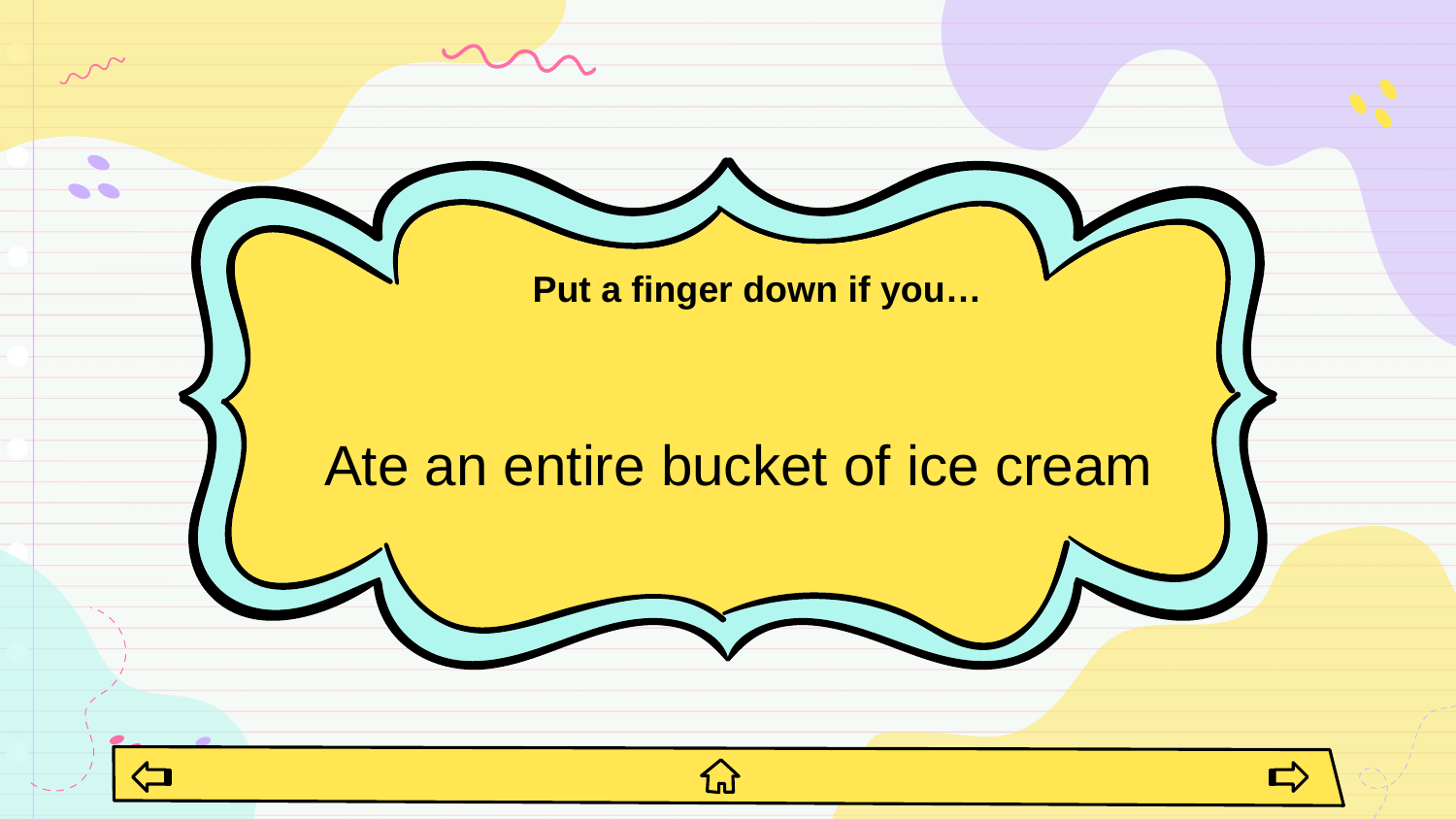

# Put a finger down if you…
Ate an entire bucket of ice cream